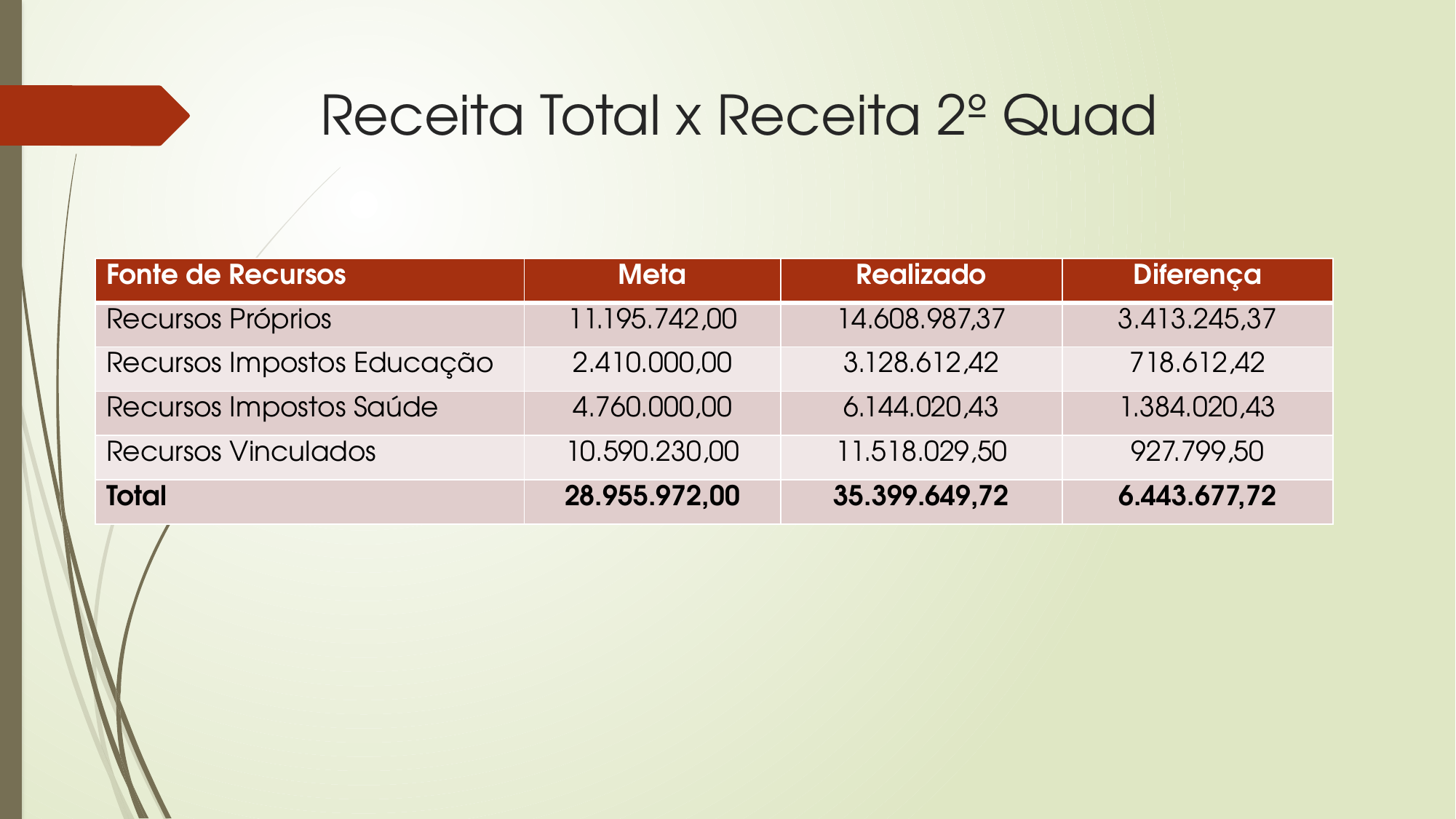

# Receita Total x Receita 2º Quad
| Fonte de Recursos | Meta | Realizado | Diferença |
| --- | --- | --- | --- |
| Recursos Próprios | 11.195.742,00 | 14.608.987,37 | 3.413.245,37 |
| Recursos Impostos Educação | 2.410.000,00 | 3.128.612,42 | 718.612,42 |
| Recursos Impostos Saúde | 4.760.000,00 | 6.144.020,43 | 1.384.020,43 |
| Recursos Vinculados | 10.590.230,00 | 11.518.029,50 | 927.799,50 |
| Total | 28.955.972,00 | 35.399.649,72 | 6.443.677,72 |